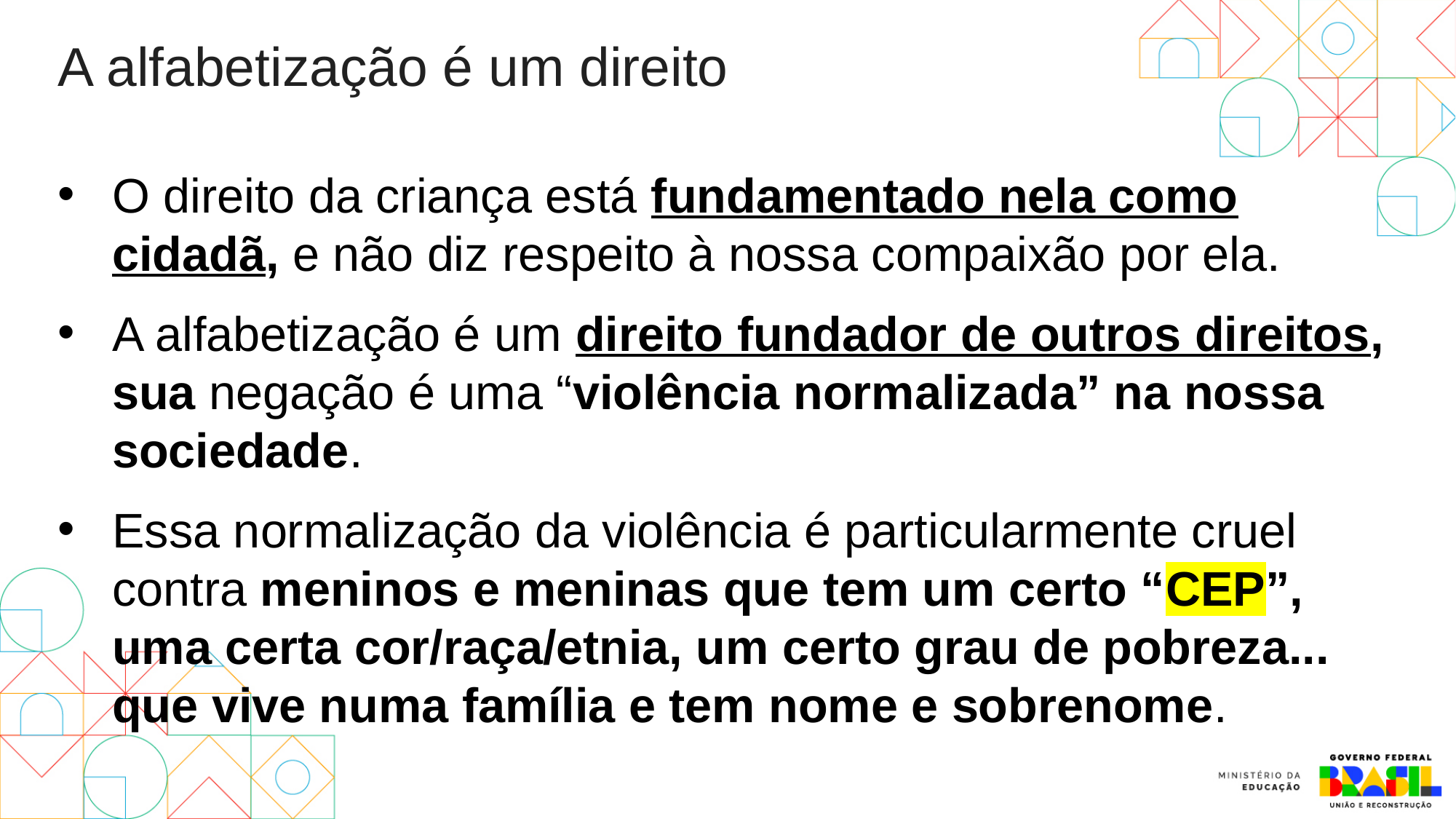

A alfabetização é um direito
O direito da criança está fundamentado nela como cidadã, e não diz respeito à nossa compaixão por ela.​

A alfabetização é um direito fundador de outros direitos, sua negação é uma “violência normalizada” na nossa sociedade.​

Essa normalização da violência é particularmente cruel contra meninos e meninas que tem um certo “CEP”, uma certa cor/raça/etnia, um certo grau de pobreza... que vive numa família e tem nome e sobrenome.